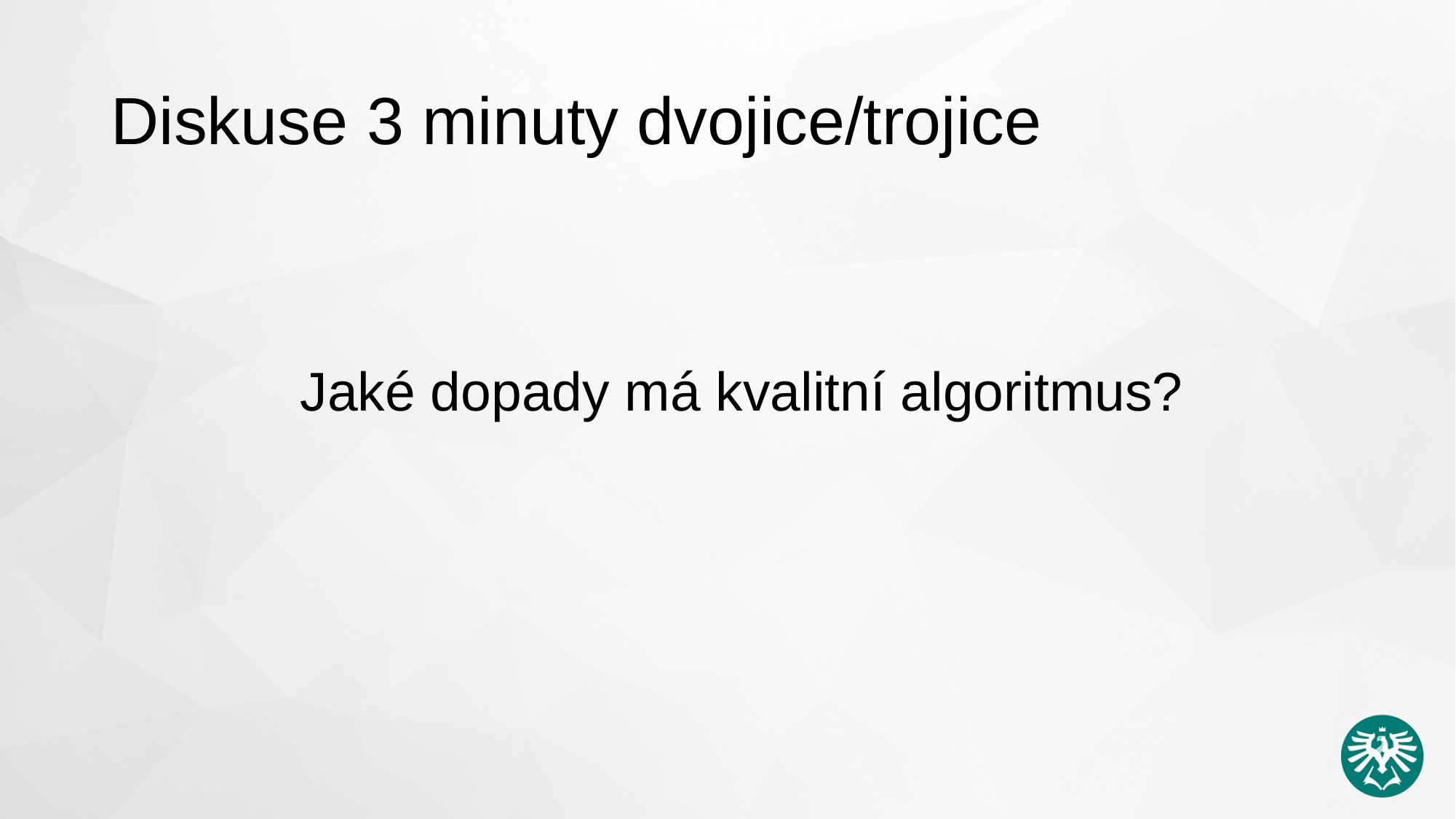

# Diskuse 3 minuty dvojice/trojice

Jaké dopady má kvalitní algoritmus?